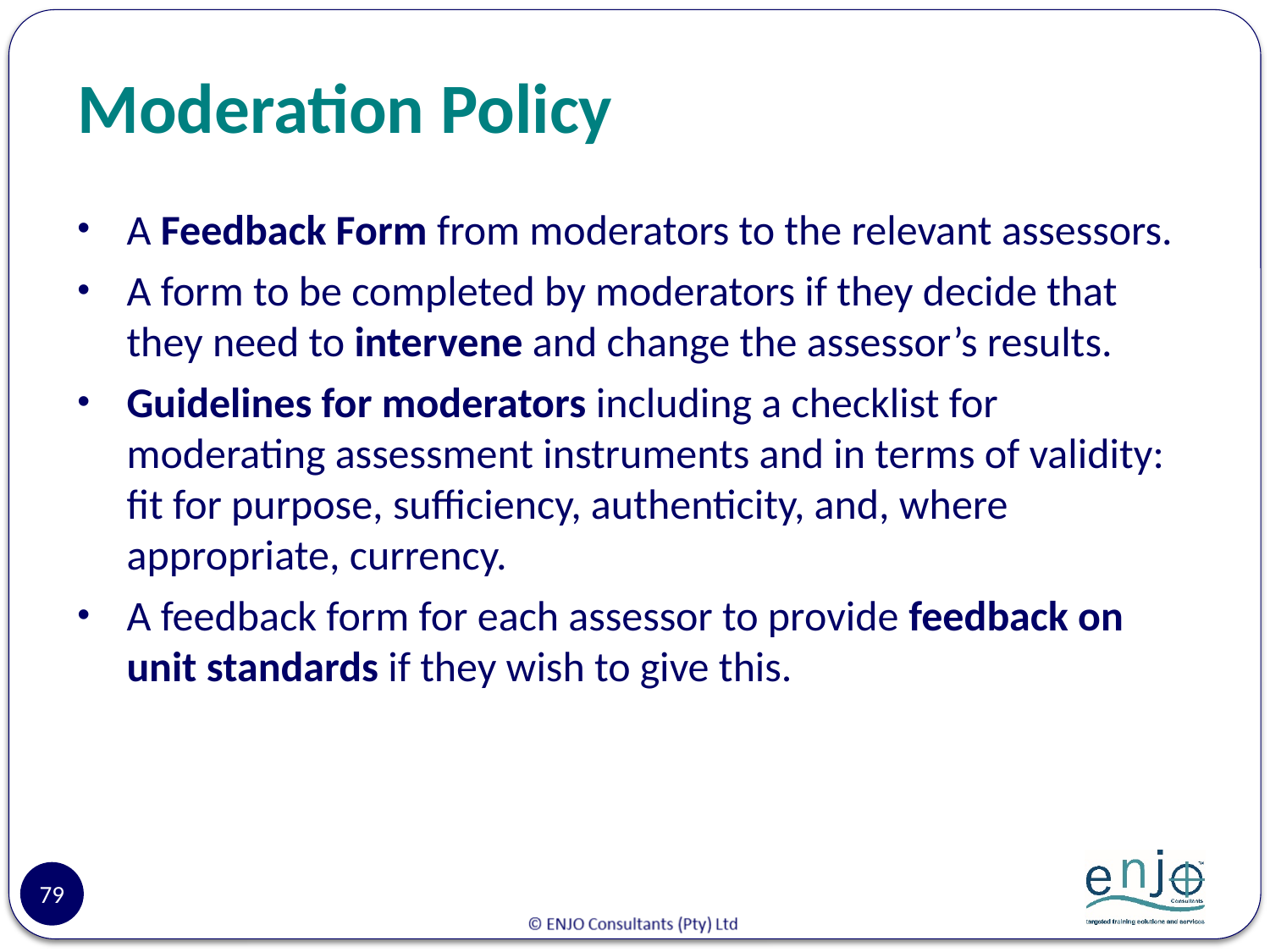

# Moderation Policy
A Feedback Form from moderators to the relevant assessors.
A form to be completed by moderators if they decide that they need to intervene and change the assessor’s results.
Guidelines for moderators including a checklist for moderating assessment instruments and in terms of validity: fit for purpose, sufficiency, authenticity, and, where appropriate, currency.
A feedback form for each assessor to provide feedback on unit standards if they wish to give this.
79